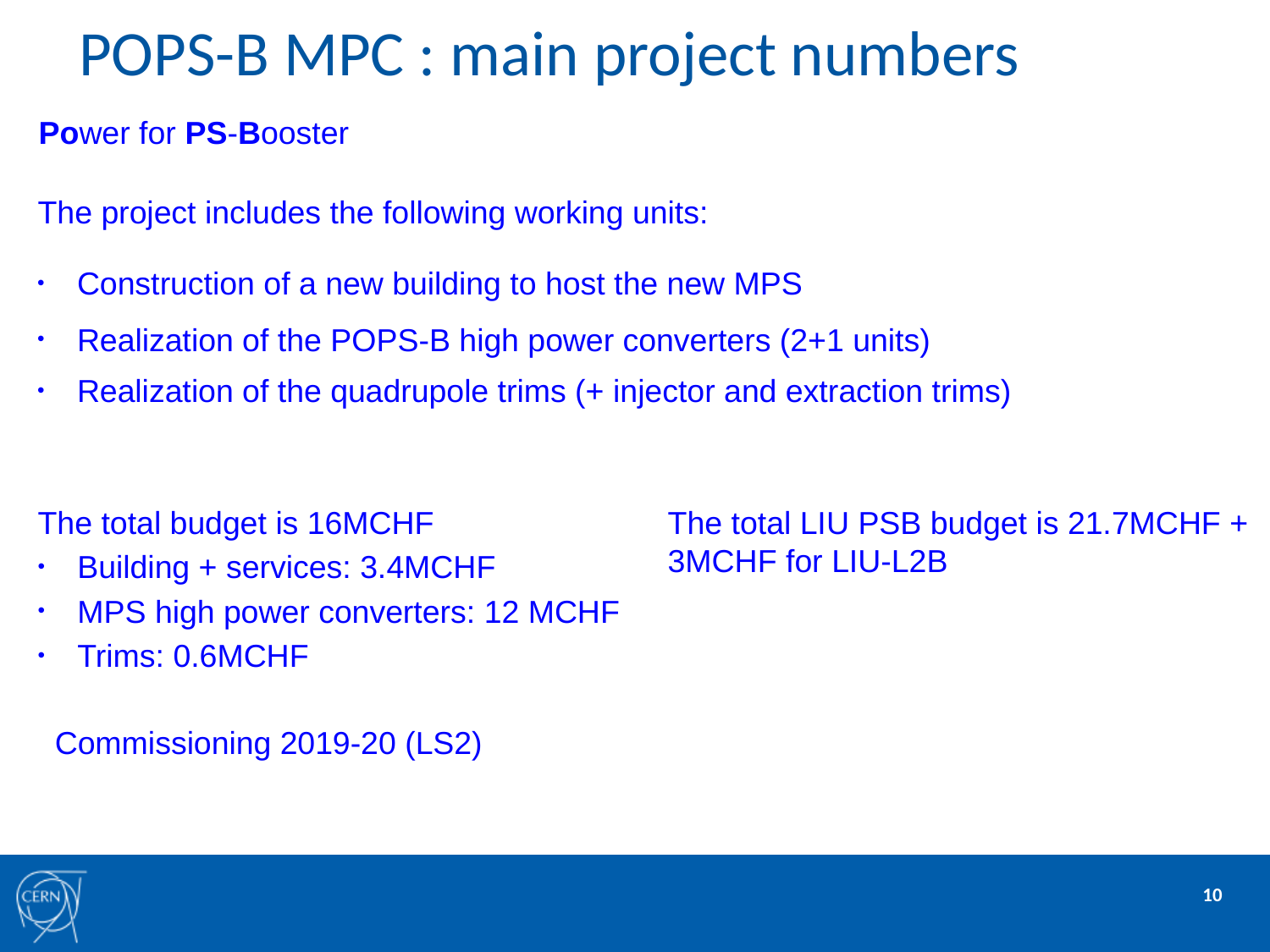

POPS-B MPC : main project numbers
Power for PS-Booster
The project includes the following working units:

Construction of a new building to host the new MPS
Realization of the POPS-B high power converters (2+1 units)
Realization of the quadrupole trims (+ injector and extraction trims)
The total LIU PSB budget is 21.7MCHF + 3MCHF for LIU-L2B
The total budget is 16MCHF
Building + services: 3.4MCHF
MPS high power converters: 12 MCHF
Trims: 0.6MCHF

Commissioning 2019-20 (LS2)

10